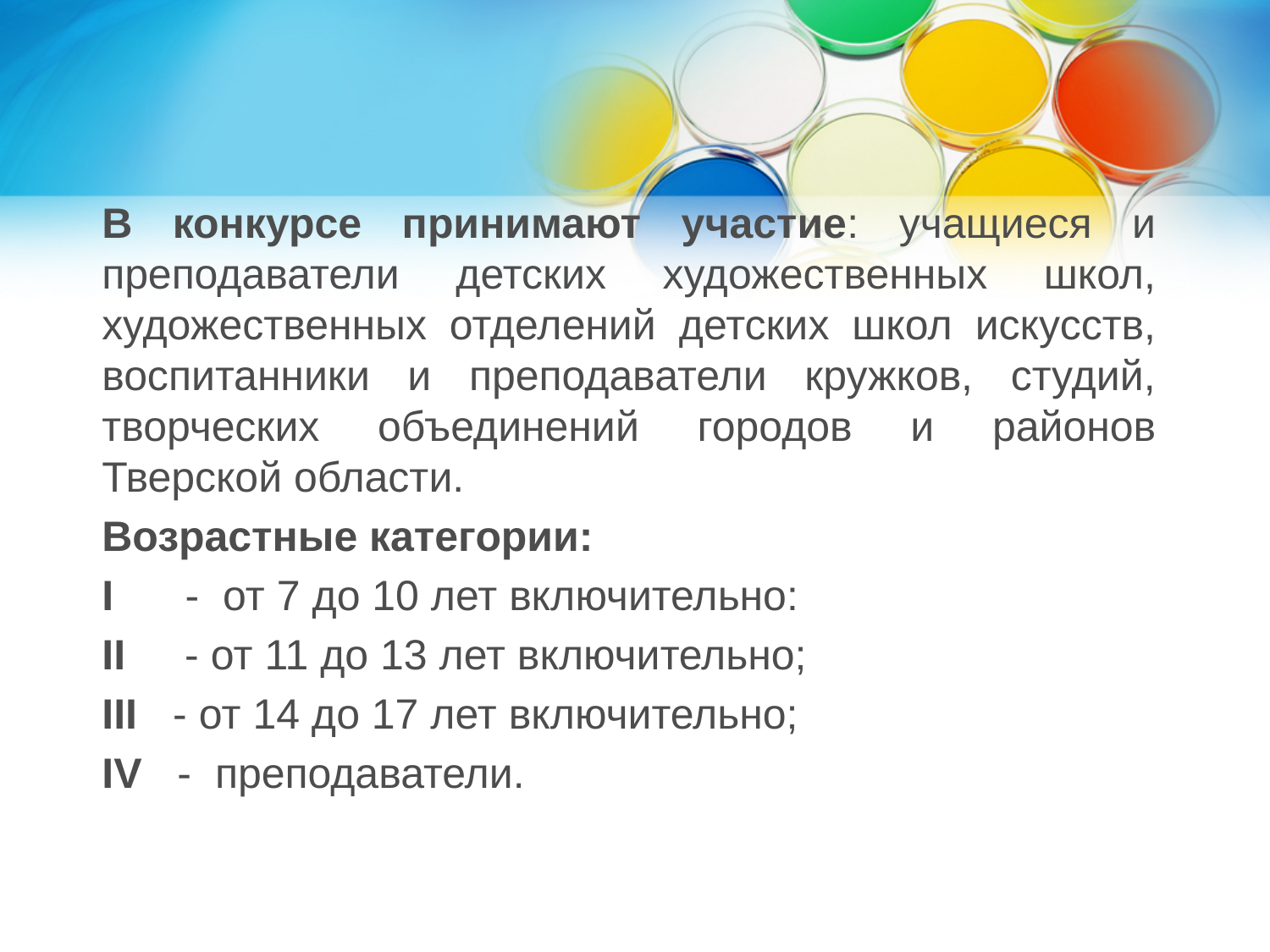

В конкурсе принимают участие: учащиеся и преподаватели детских художественных школ, художественных отделений детских школ искусств, воспитанники и преподаватели кружков, студий, творческих объединений городов и районов Тверской области.
Возрастные категории:
I      -  от 7 до 10 лет включительно:
II     - от 11 до 13 лет включительно;
III   - от 14 до 17 лет включительно;
IV   -  преподаватели.